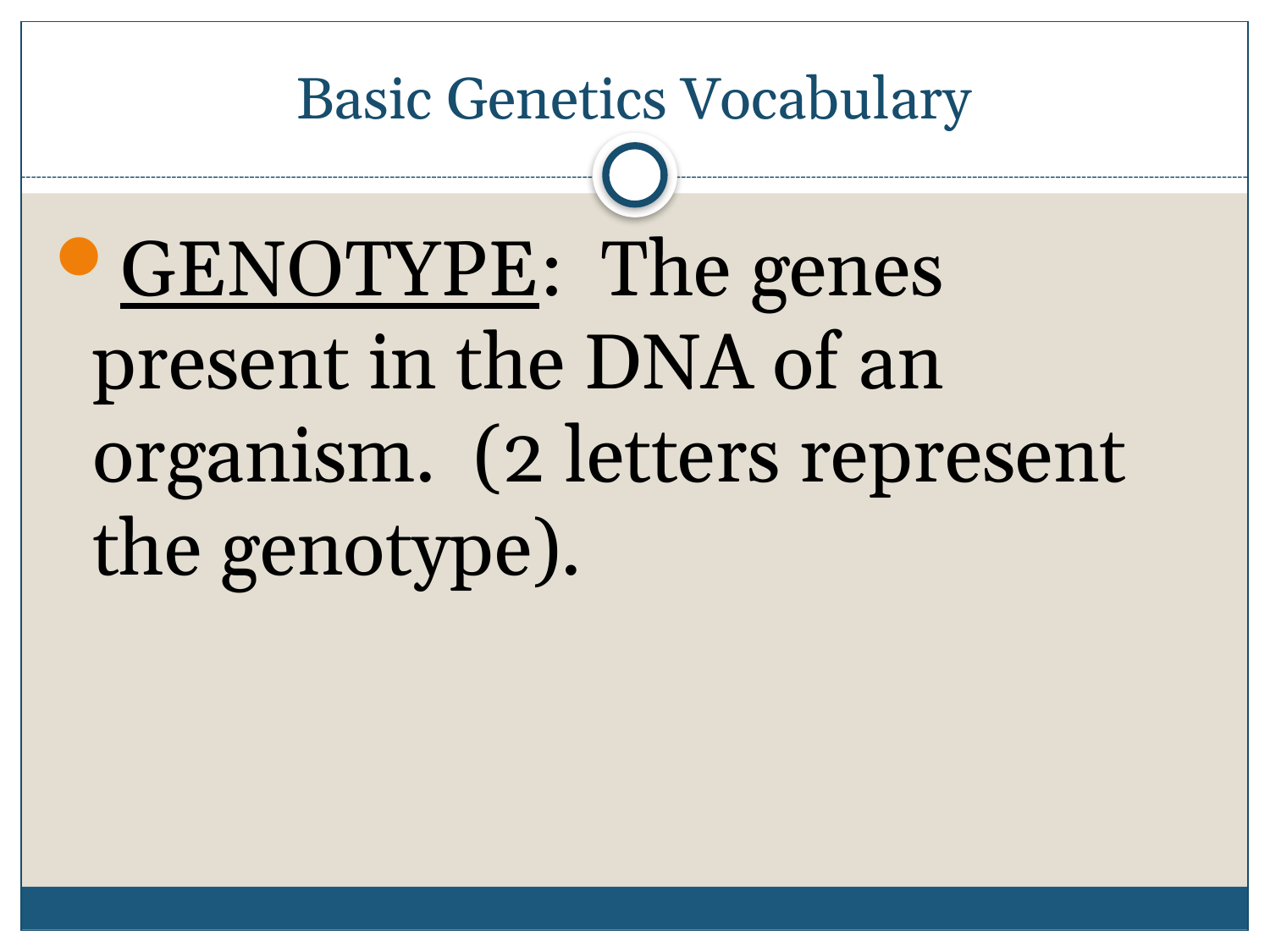

# Basic Genetics Vocabulary
GENOTYPE:  The genes present in the DNA of an organism.  (2 letters represent the genotype).